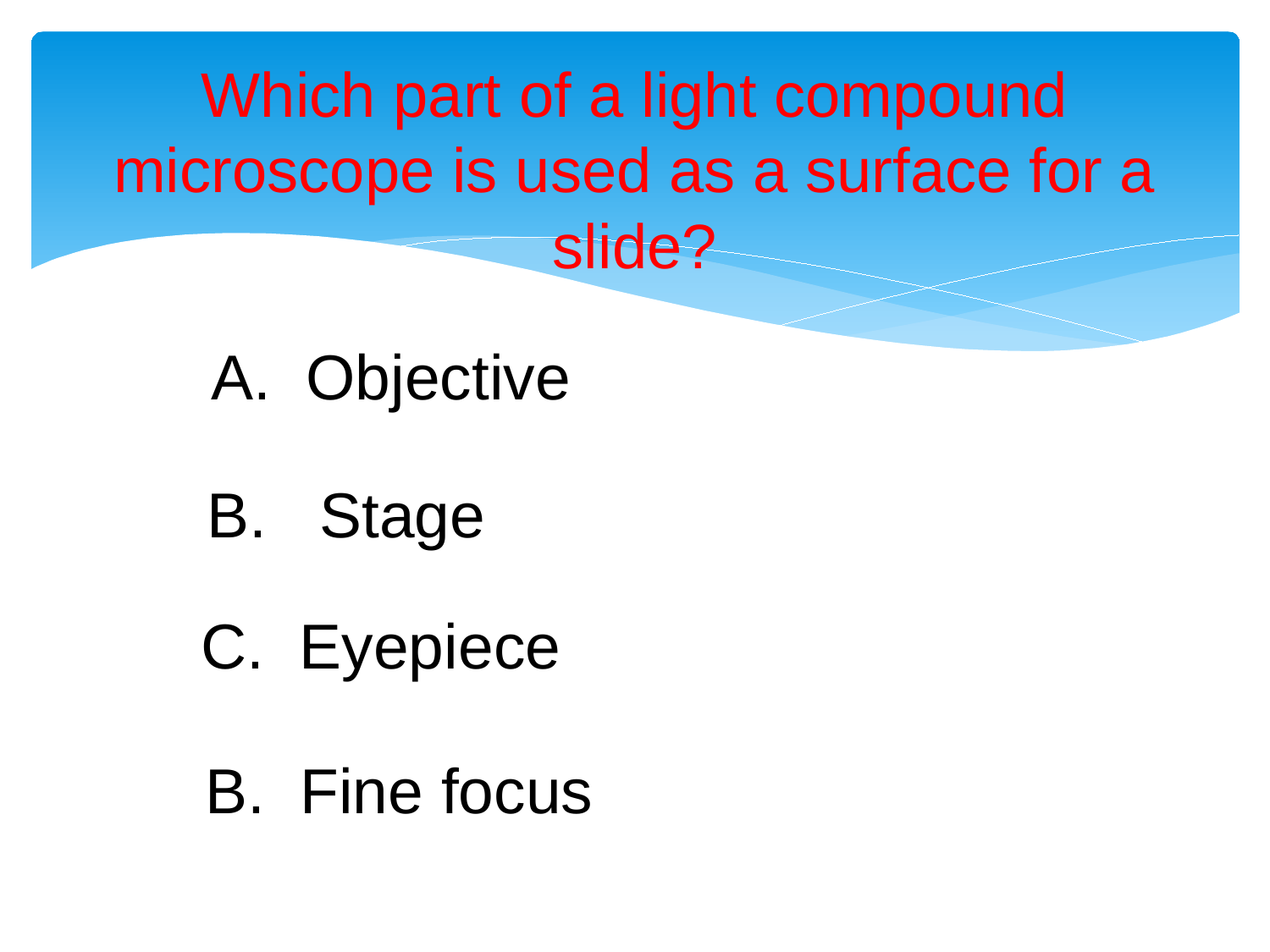

# Which part of a light compound microscope is used as a surface for a slide?
A.  Objective
B.   Stage
C.  Eyepiece
B.  Fine focus